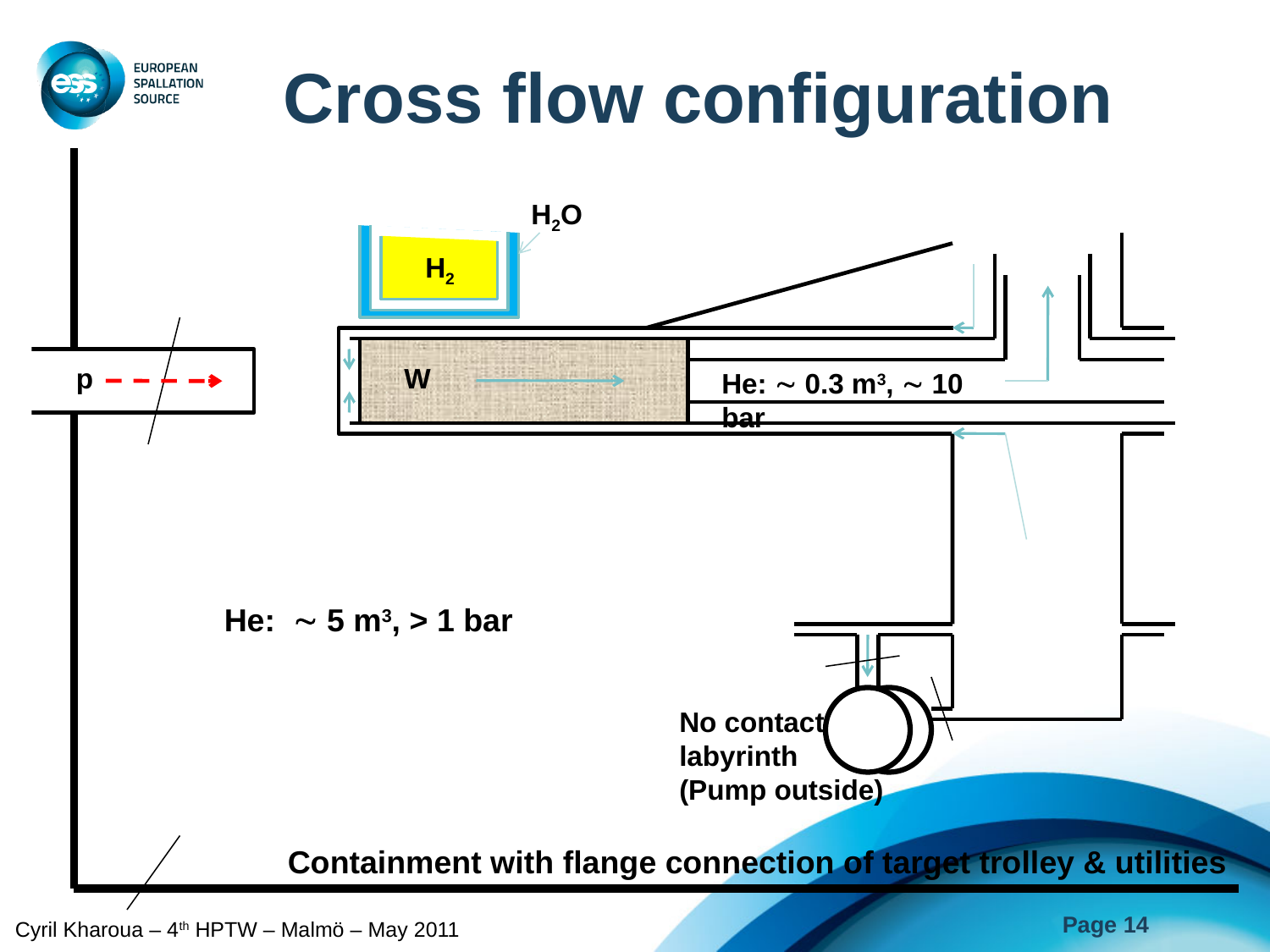

# Cross flow configuration
H2O

H2

p
W
He: ∼ 0.3 m3, ∼ 10 bar
He:  ∼ 5 m3, > 1 bar

No contact  labyrinth
(Pump outside)
Containment with flange connection of target trolley & utilities
14